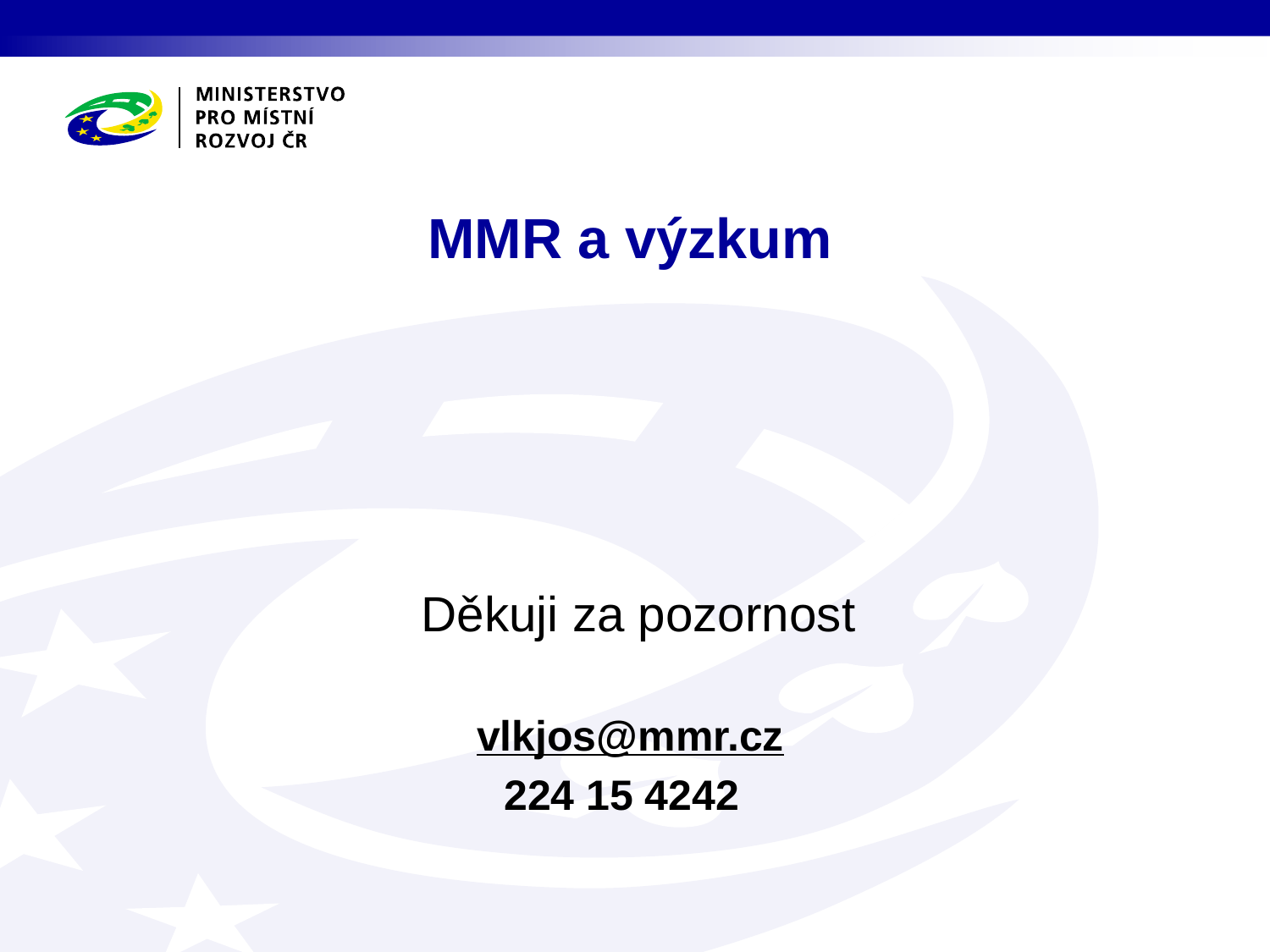

# MMR a výzkum
                         Děkuji za pozornost

vlkjos@mmr.cz
                                    224 15 4242